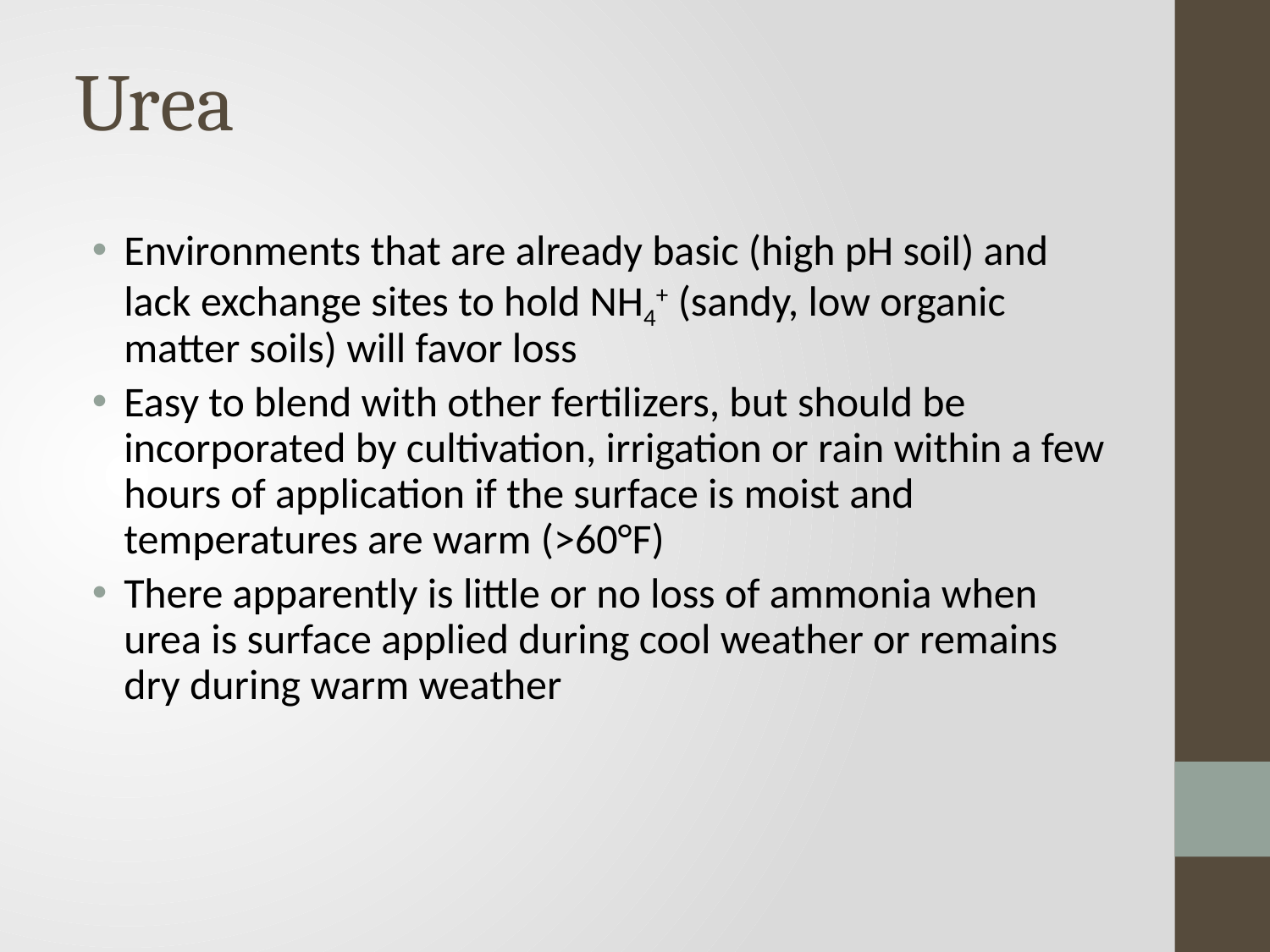

# Urea
Environments that are already basic (high pH soil) and lack exchange sites to hold NH4+ (sandy, low organic matter soils) will favor loss
Easy to blend with other fertilizers, but should be incorporated by cultivation, irrigation or rain within a few hours of application if the surface is moist and temperatures are warm (>60°F)
There apparently is little or no loss of ammonia when urea is surface applied during cool weather or remains dry during warm weather